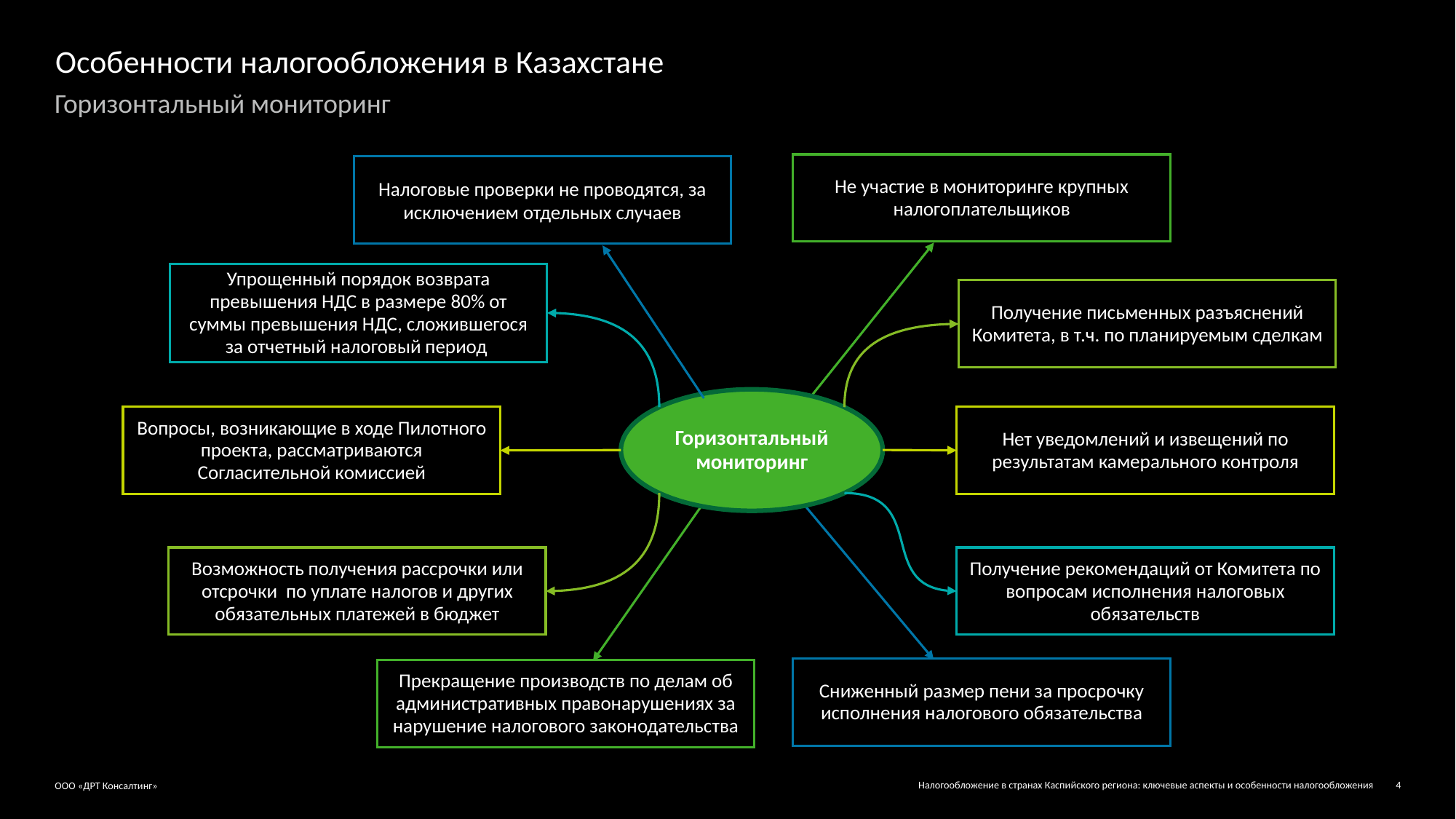

Особенности налогообложения в Казахстане
Горизонтальный мониторинг
Не участие в мониторинге крупных налогоплательщиков
Налоговые проверки не проводятся, за исключением отдельных случаев
Упрощенный порядок возврата превышения НДС в размере 80% от суммы превышения НДС, сложившегося за отчетный налоговый период
Получение письменных разъяснений Комитета, в т.ч. по планируемым сделкам
Горизонтальный мониторинг
Вопросы, возникающие в ходе Пилотного проекта, рассматриваются Согласительной комиссией
Нет уведомлений и извещений по результатам камерального контроля
Возможность получения рассрочки или отсрочки  по уплате налогов и других обязательных платежей в бюджет
Получение рекомендаций от Комитета по вопросам исполнения налоговых обязательств
Сниженный размер пени за просрочку исполнения налогового обязательства
Прекращение производств по делам об административных правонарушениях за нарушение налогового законодательства